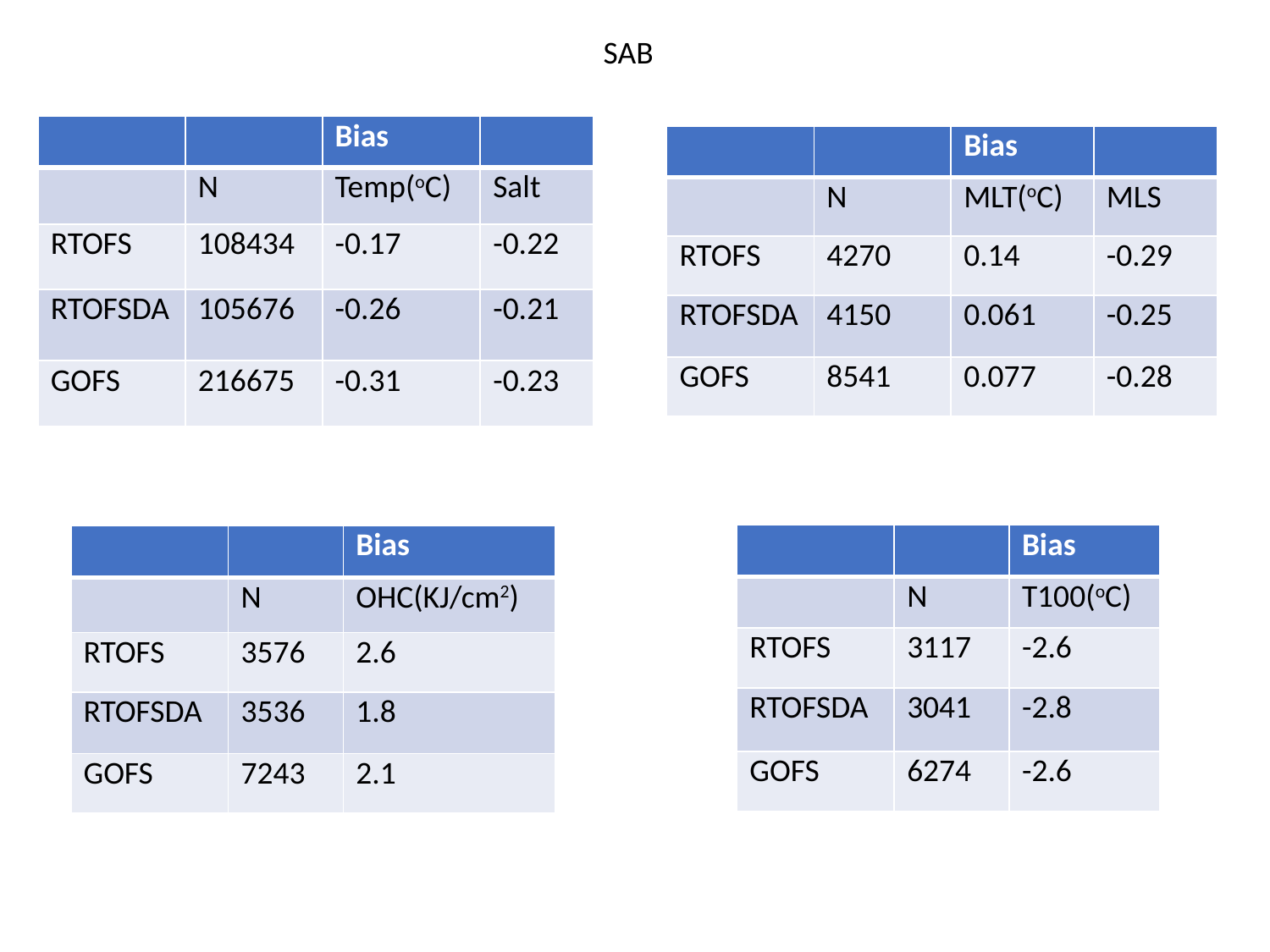

﻿SAB
|  |  | Bias |  |
| --- | --- | --- | --- |
|  | N | Temp(oC) | Salt |
| RTOFS | 108434 | -0.17 | -0.22 |
| RTOFSDA | 105676 | -0.26 | -0.21 |
| GOFS | 216675 | -0.31 | -0.23 |
|  |  | Bias |  |
| --- | --- | --- | --- |
|  | N | MLT(oC) | MLS |
| RTOFS | 4270 | 0.14 | -0.29 |
| RTOFSDA | 4150 | 0.061 | -0.25 |
| GOFS | 8541 | 0.077 | -0.28 |
|  |  | Bias |
| --- | --- | --- |
|  | N | T100(oC) |
| RTOFS | 3117 | -2.6 |
| RTOFSDA | 3041 | -2.8 |
| GOFS | 6274 | -2.6 |
|  |  | Bias |
| --- | --- | --- |
|  | N | OHC(KJ/cm2) |
| RTOFS | 3576 | 2.6 |
| RTOFSDA | 3536 | 1.8 |
| GOFS | 7243 | 2.1 |